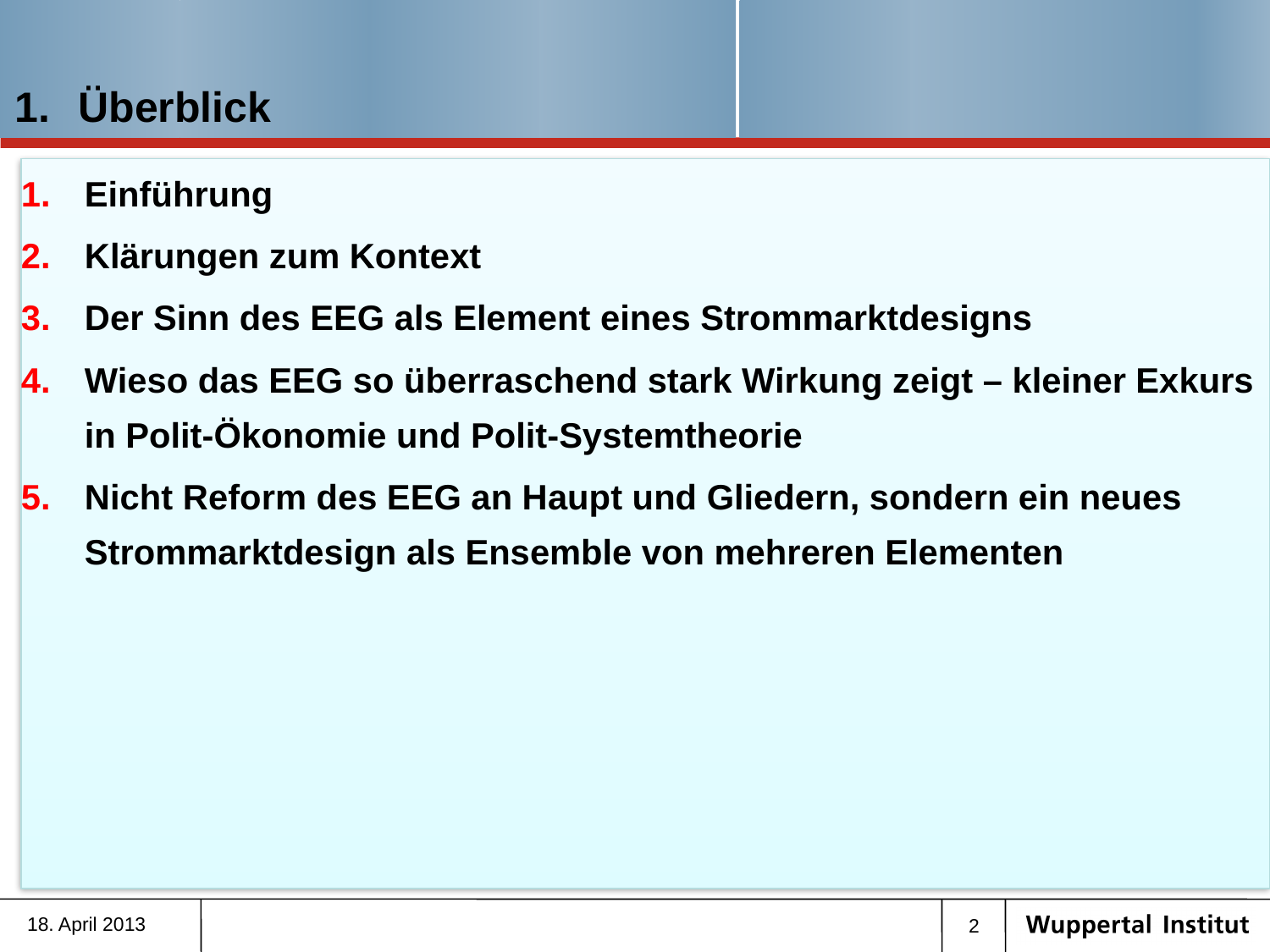

# Überblick
Einführung
Klärungen zum Kontext
Der Sinn des EEG als Element eines Strommarktdesigns
Wieso das EEG so überraschend stark Wirkung zeigt – kleiner Exkurs in Polit-Ökonomie und Polit-Systemtheorie
Nicht Reform des EEG an Haupt und Gliedern, sondern ein neues Strommarktdesign als Ensemble von mehreren Elementen

18. April 2013